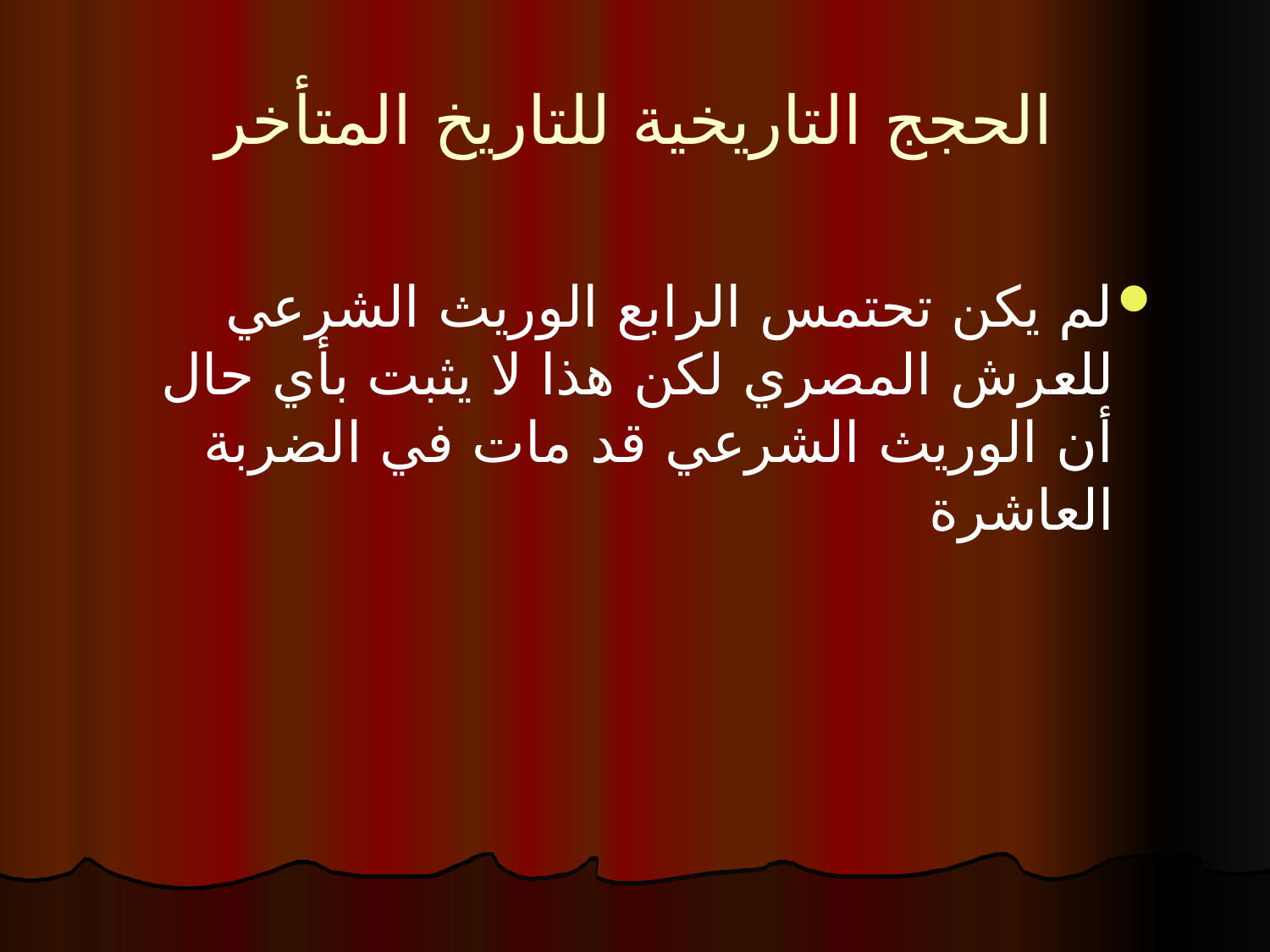

# الحجج التاريخية للتاريخ المتأخر
لم يكن تحتمس الرابع الوريث الشرعي للعرش المصري لكن هذا لا يثبت بأي حال أن الوريث الشرعي قد مات في الضربة العاشرة